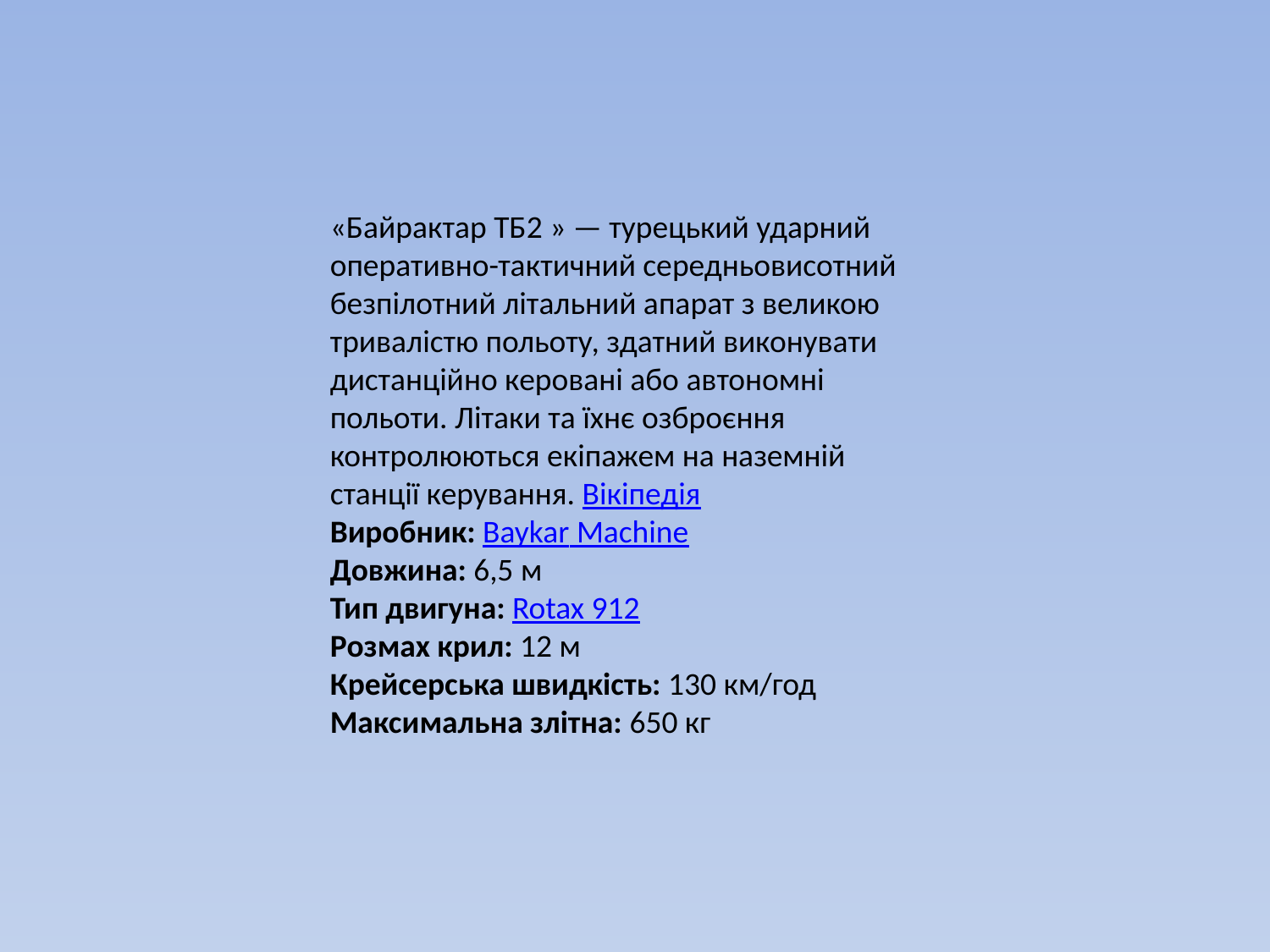

«Байрактар ТБ2 » — турецький ударний оперативно-тактичний середньовисотний безпілотний літальний апарат з великою тривалістю польоту, здатний виконувати дистанційно керовані або автономні польоти. Літаки та їхнє озброєння контролюються екіпажем на наземній станції керування. Вікіпедія
Виробник: Baykar Machine
Довжина: 6,5 м
Тип двигуна: Rotax 912
Розмах крил: 12 м
Крейсерська швидкість: 130 км/год
Максимальна злітна: 650 кг